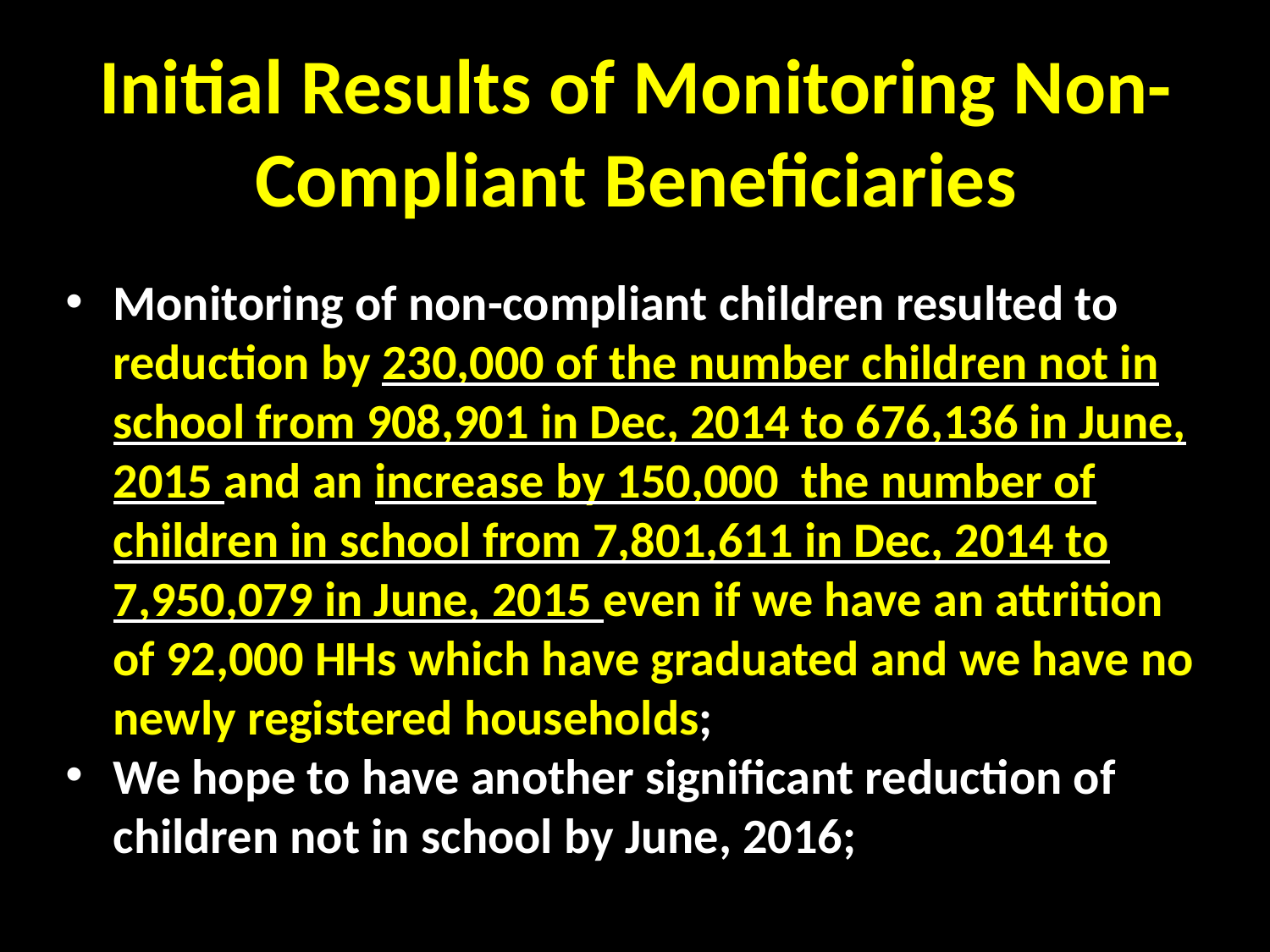

Initial Results of Monitoring Non-Compliant Beneficiaries
Monitoring of non-compliant children resulted to reduction by 230,000 of the number children not in school from 908,901 in Dec, 2014 to 676,136 in June, 2015 and an increase by 150,000  the number of children in school from 7,801,611 in Dec, 2014 to 7,950,079 in June, 2015 even if we have an attrition of 92,000 HHs which have graduated and we have no newly registered households;
We hope to have another significant reduction of children not in school by June, 2016;